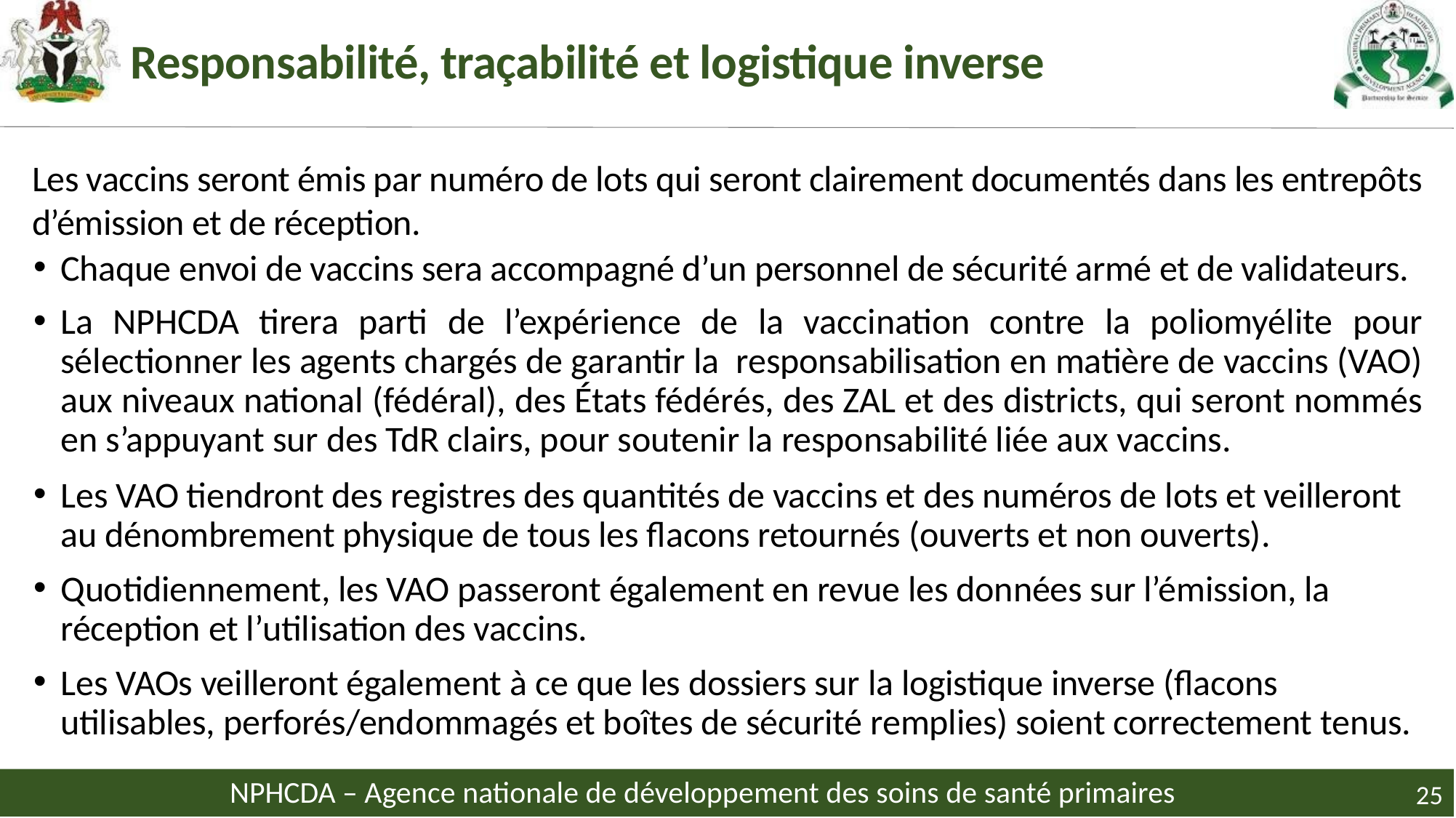

# Responsabilité, traçabilité et logistique inverse

Les vaccins seront émis par numéro de lots qui seront clairement documentés dans les entrepôts d’émission et de réception.
Chaque envoi de vaccins sera accompagné d’un personnel de sécurité armé et de validateurs.
La NPHCDA tirera parti de l’expérience de la vaccination contre la poliomyélite pour sélectionner les agents chargés de garantir la  responsabilisation en matière de vaccins (VAO) aux niveaux national (fédéral), des États fédérés, des ZAL et des districts, qui seront nommés en s’appuyant sur des TdR clairs, pour soutenir la responsabilité liée aux vaccins.
Les VAO tiendront des registres des quantités de vaccins et des numéros de lots et veilleront au dénombrement physique de tous les flacons retournés (ouverts et non ouverts).
Quotidiennement, les VAO passeront également en revue les données sur l’émission, la réception et l’utilisation des vaccins.
Les VAOs veilleront également à ce que les dossiers sur la logistique inverse (flacons utilisables, perforés/endommagés et boîtes de sécurité remplies) soient correctement tenus.
NPHCDA – Agence nationale de développement des soins de santé primaires
25